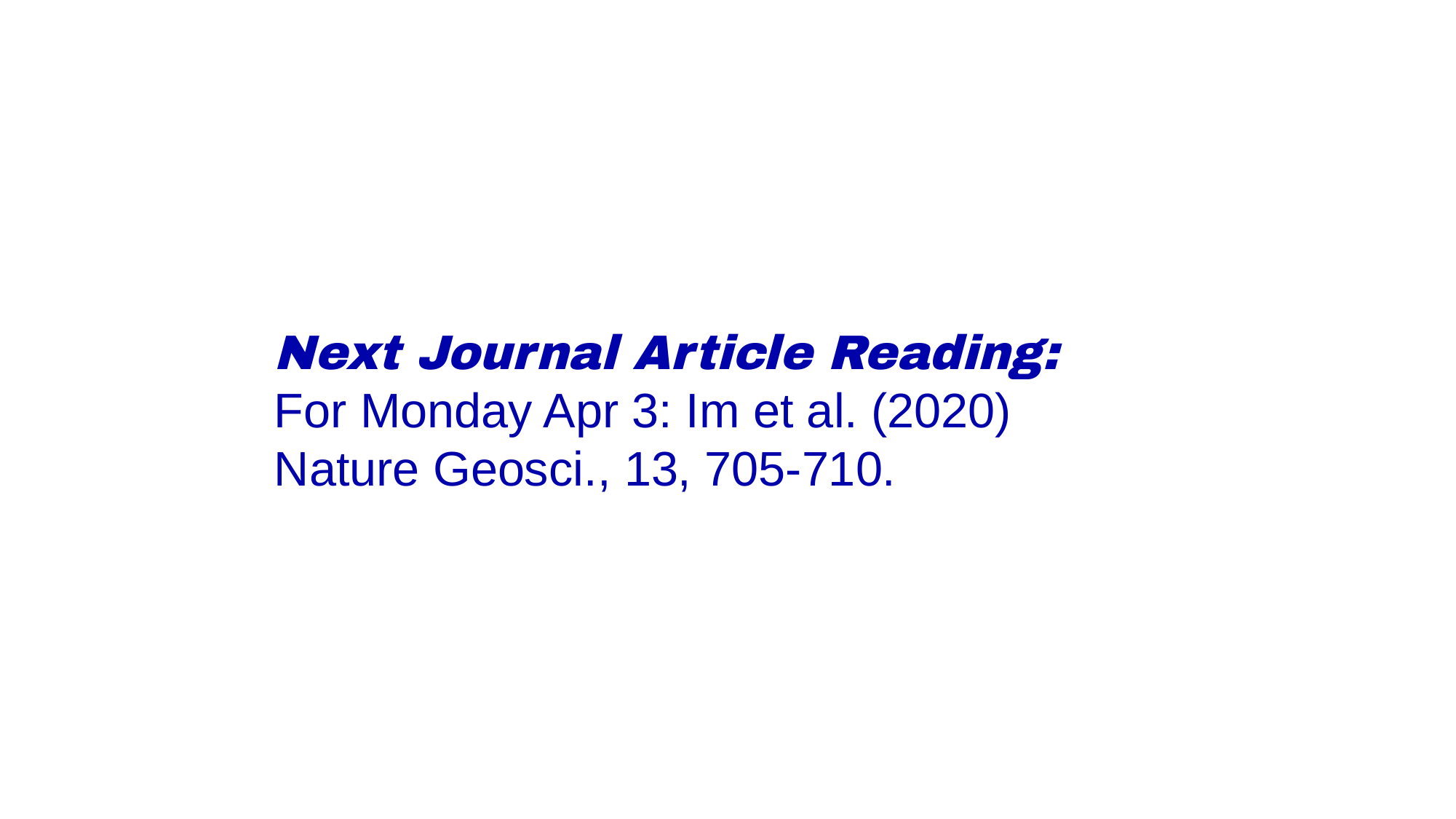

Next Journal Article Reading:
For Monday Apr 3: Im et al. (2020)
Nature Geosci., 13, 705-710.